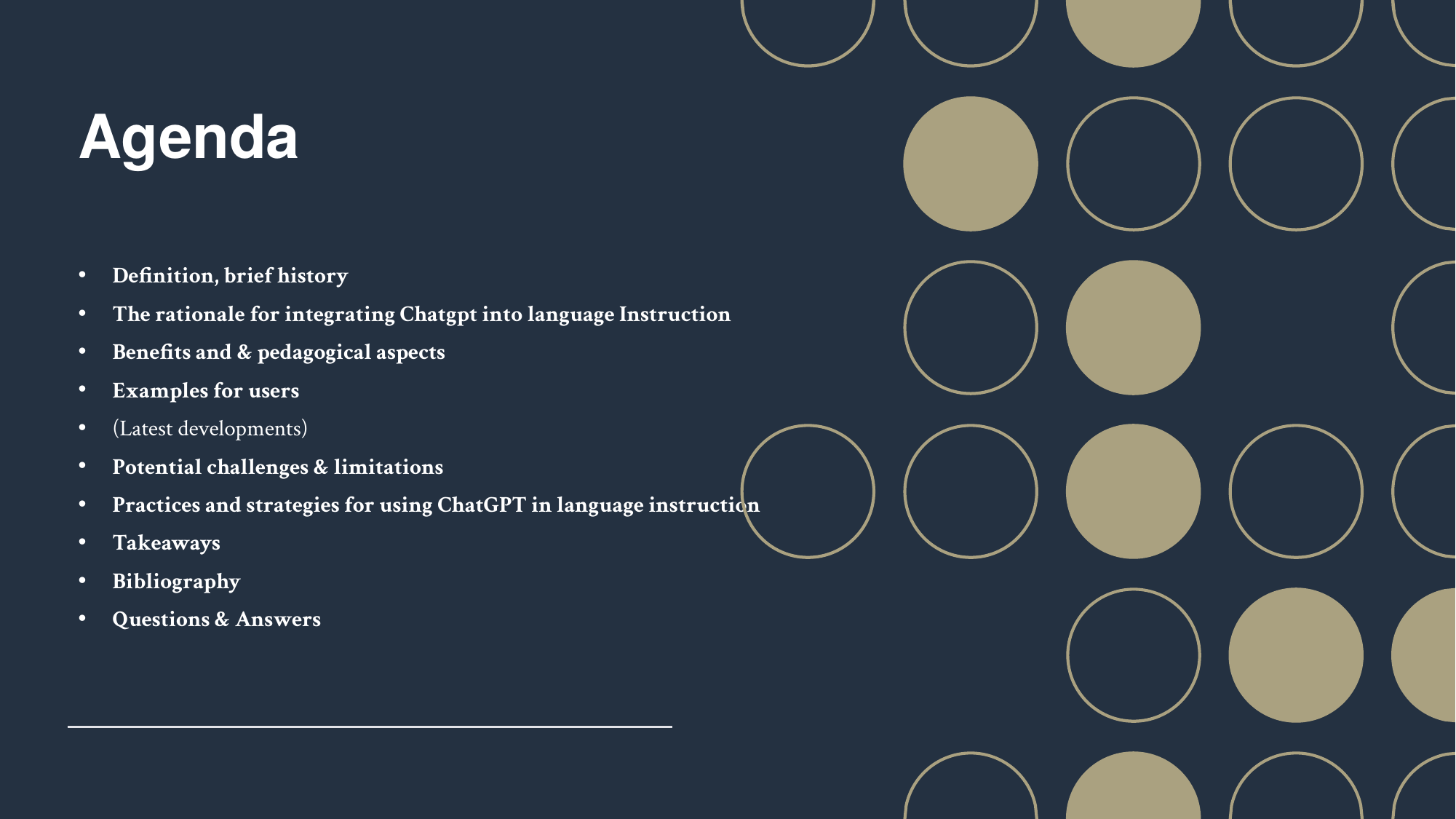

# Agenda
Definition, brief history
The rationale for integrating Chatgpt into language Instruction
Benefits and & pedagogical aspects
Examples for users
(Latest developments)
Potential challenges & limitations
Practices and strategies for using ChatGPT in language instruction
Takeaways
Bibliography
Questions & Answers